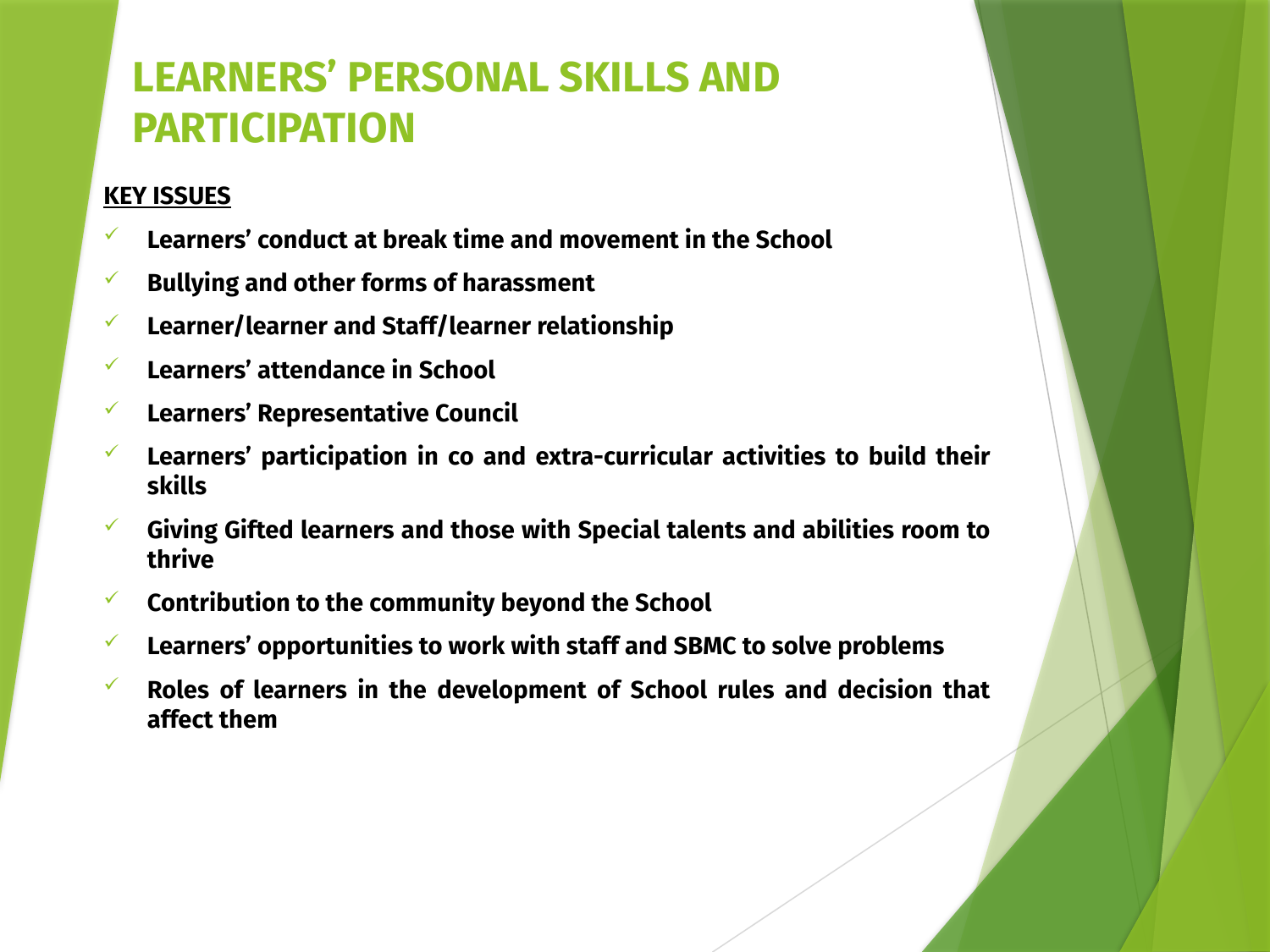

# LEARNERS’ PERSONAL SKILLS AND PARTICIPATION
KEY ISSUES
Learners’ conduct at break time and movement in the School
Bullying and other forms of harassment
Learner/learner and Staff/learner relationship
Learners’ attendance in School
Learners’ Representative Council
Learners’ participation in co and extra-curricular activities to build their skills
Giving Gifted learners and those with Special talents and abilities room to thrive
Contribution to the community beyond the School
Learners’ opportunities to work with staff and SBMC to solve problems
Roles of learners in the development of School rules and decision that affect them